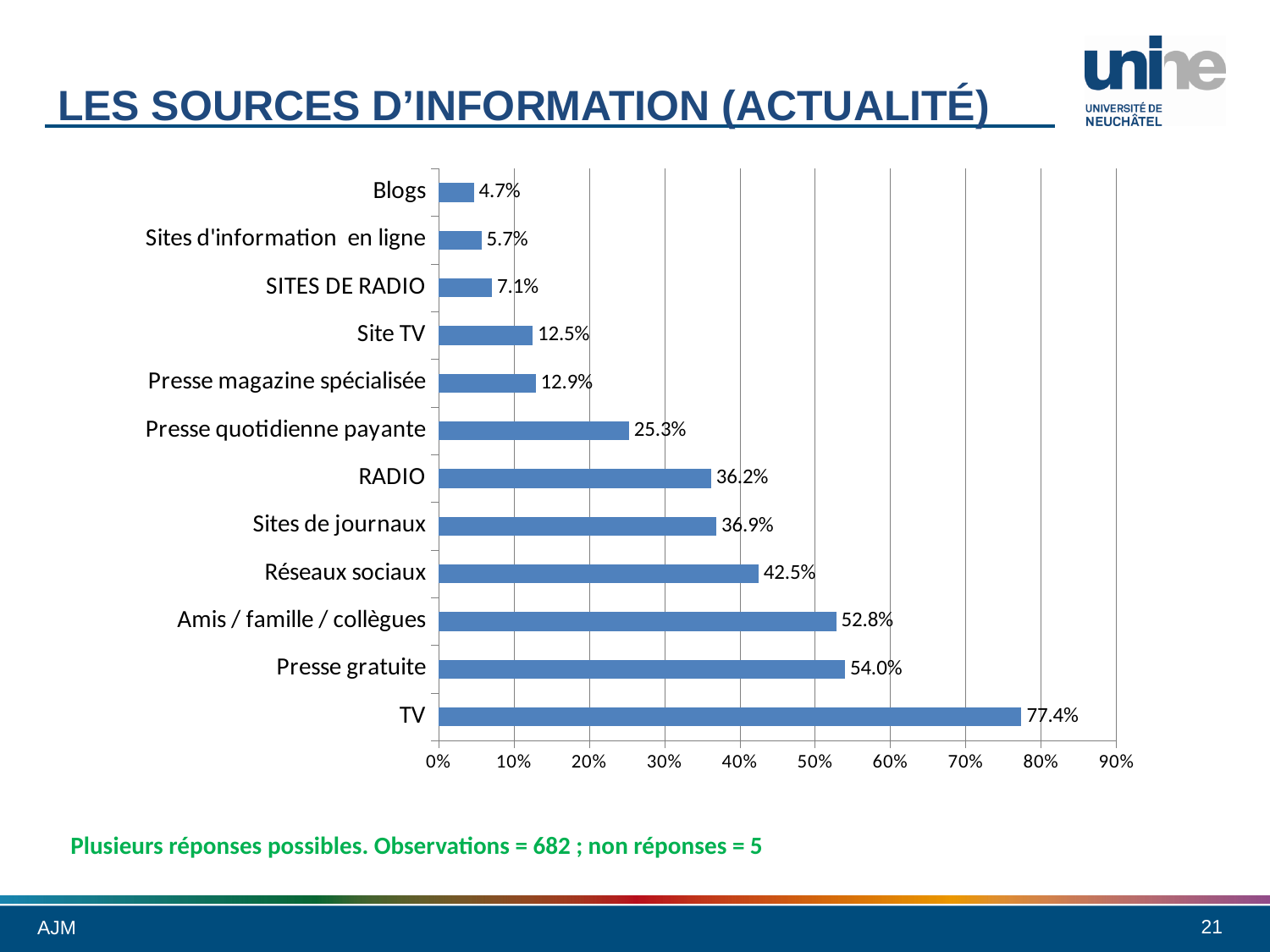

# Les sources d’information (actualité)

### Chart

| Category |  |
|---|---|
| TV | 0.774 |
| Presse gratuite | 0.54 |
| Amis / famille / collègues | 0.528 |
| Réseaux sociaux | 0.425 |
| Sites de journaux | 0.369 |
| RADIO | 0.362 |
| Presse quotidienne payante | 0.253 |
| Presse magazine spécialisée | 0.129 |
| Site TV | 0.125 |
| SITES DE RADIO | 0.071 |
| Sites d'information  en ligne | 0.057 |
| Blogs | 0.047 |
Plusieurs réponses possibles. Observations = 682 ; non réponses = 5